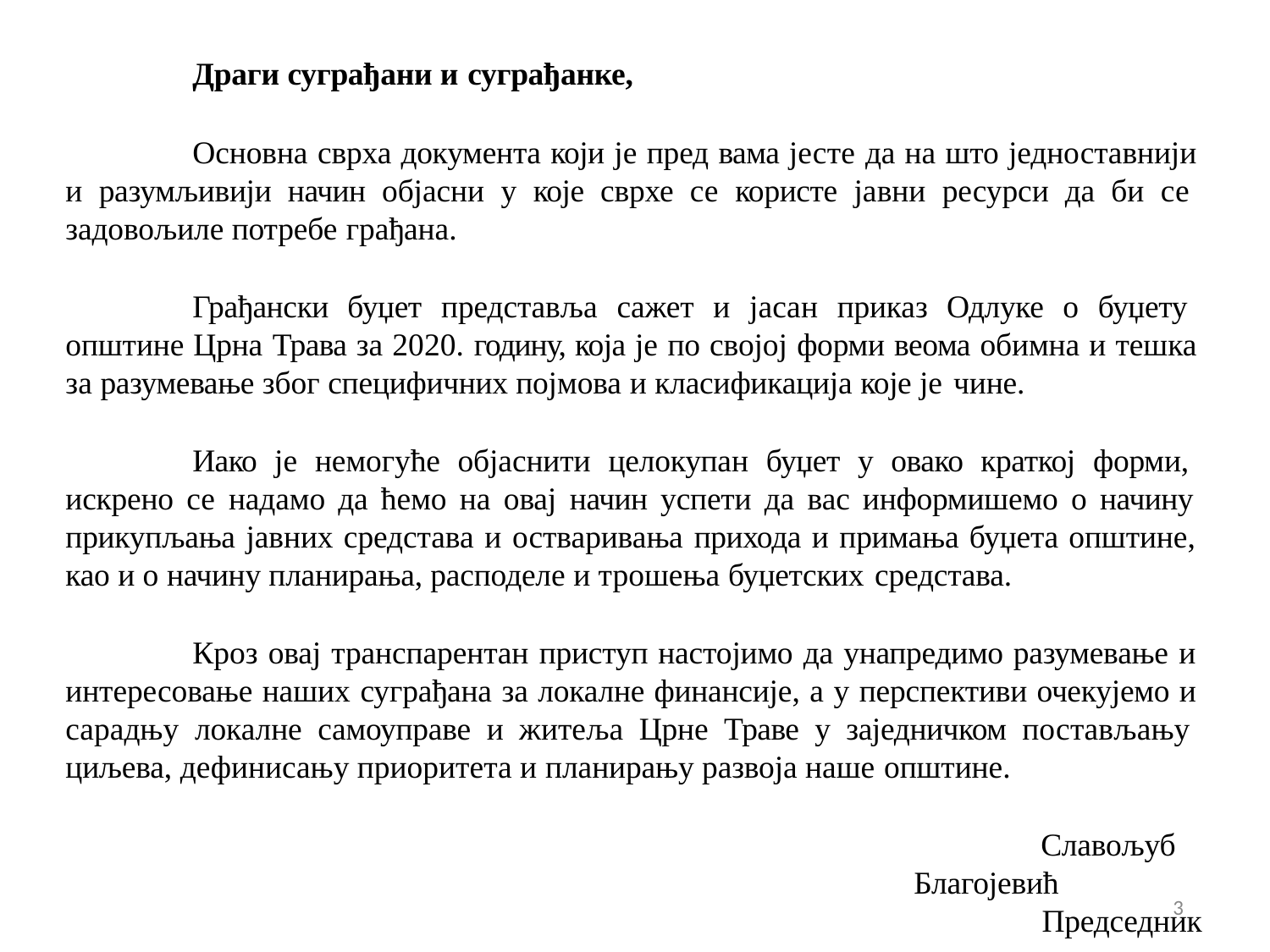

Драги суграђани и суграђанке,

Основна сврха документа који је пред вама јесте да на што једноставнији  и разумљивији начин објасни у које сврхе се користе јавни ресурси да би се  задовољиле потребе грађана.

Грађански буџет представља сажет и јасан приказ Одлуке о буџету  општине Црна Трава за 2020. годину, која је по својој форми веома обимна и тешка  за разумевање због специфичних појмова и класификација које је чине.

Иако је немогуће објаснити целокупан буџет у овако краткој форми,  искрено се надамо да ћемо на овај начин успети да вас информишемо о начину  прикупљања јавних средстава и остваривања прихода и примања буџета општине,  као и о начину планирања, расподеле и трошења буџетских средстава.

Кроз овај транспарентан приступ настојимо да унапредимо разумевање и  интересовање наших суграђана за локалне финансије, а у перспективи очекујемо и  сарадњу локалне самоуправе и житеља Црне Траве у заједничком постављању  циљева, дефинисању приоритета и планирању развоја наше општине.

Славољуб Благојевић
Председник општине
3